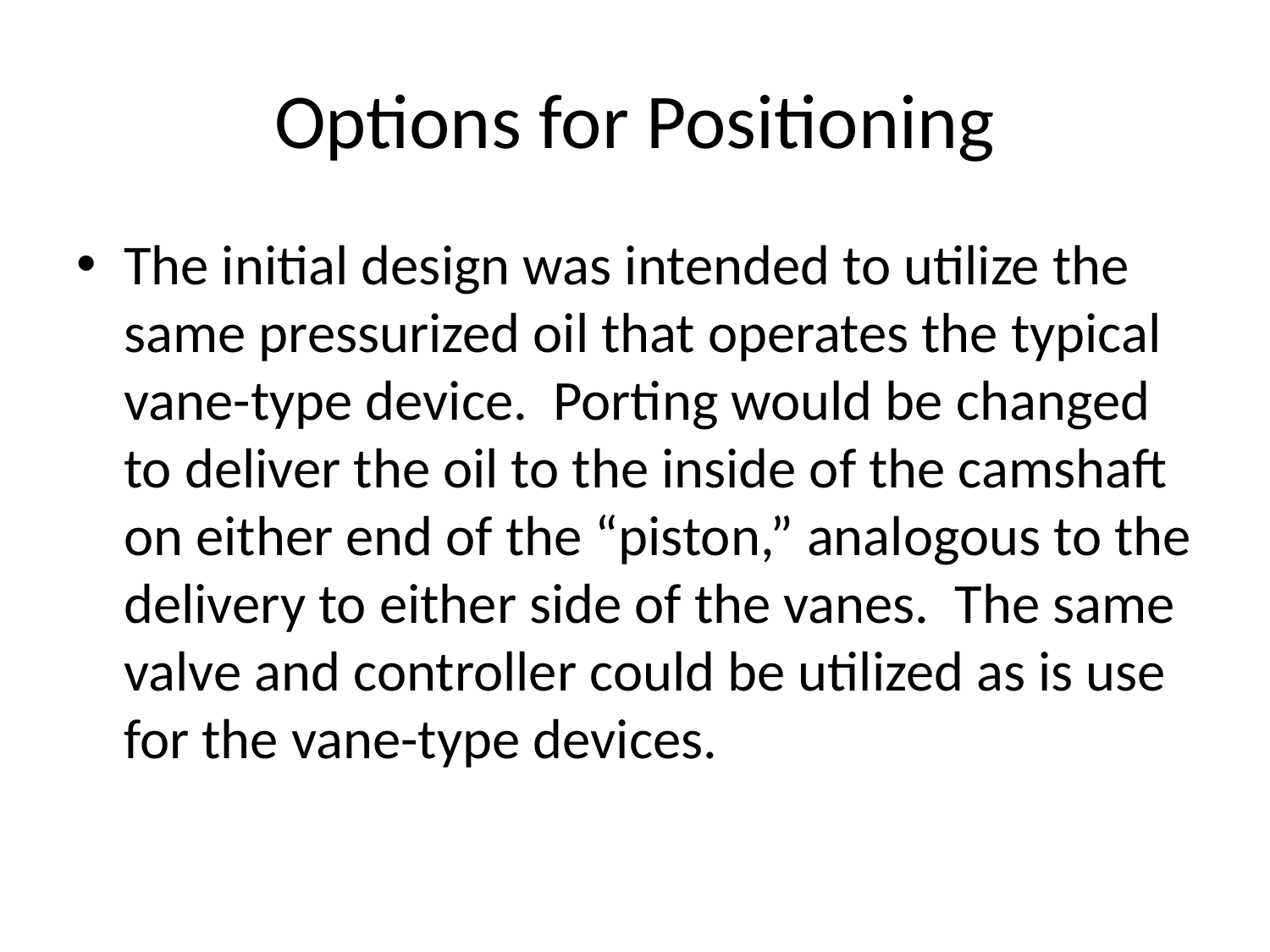

# Options for Positioning
The initial design was intended to utilize the same pressurized oil that operates the typical vane-type device.  Porting would be changed to deliver the oil to the inside of the camshaft on either end of the “piston,” analogous to the delivery to either side of the vanes.  The same valve and controller could be utilized as is use for the vane-type devices.